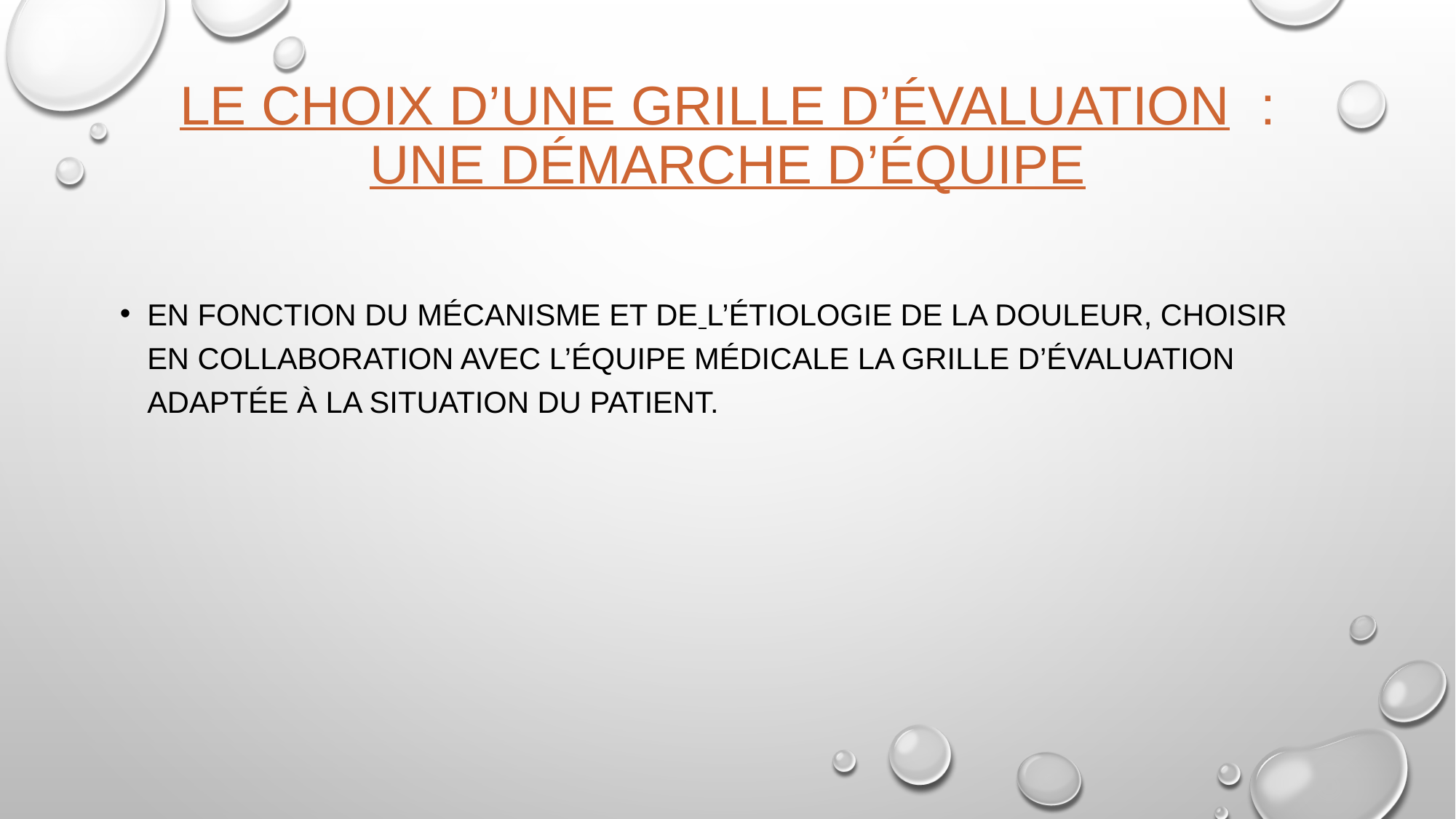

# Le choix d’une grille d’évaluation  : une démarche d’équipe
En fonction du mécanisme et de l’étiologie de la douleur, choisir en collaboration avec l’équipe médicale la grille d’évaluation adaptée à la situation du patient.